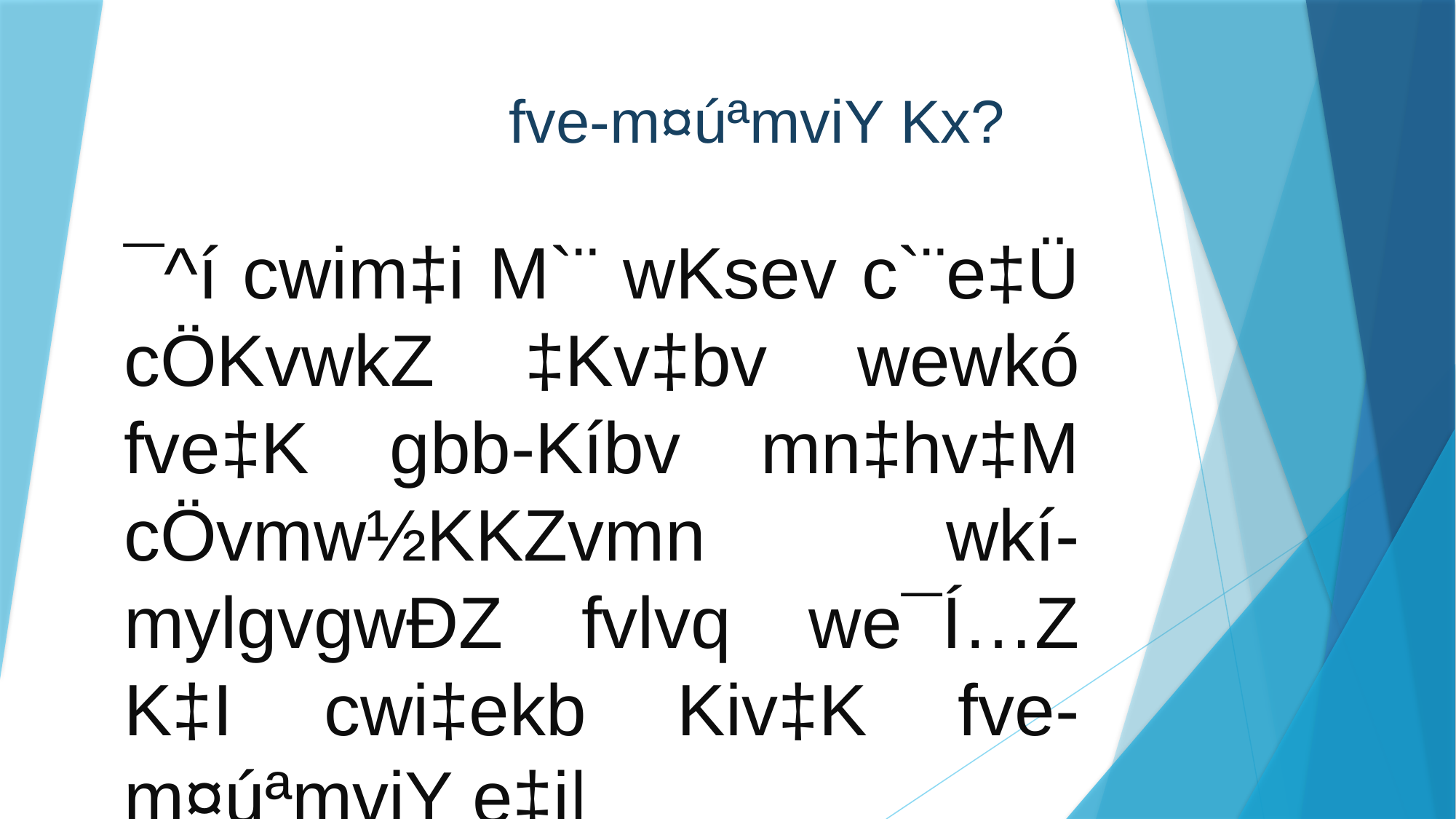

fve-m¤úªmviY Kx?
¯^í cwim‡i M`¨ wKsev c`¨e‡Ü cÖKvwkZ ‡Kv‡bv wewkó fve‡K gbb-Kíbv mn‡hv‡M cÖvmw½KKZvmn wkí-mylgvgwÐZ fvlvq we¯Í…Z K‡I cwi‡ekb Kiv‡K fve-m¤úªmviY e‡i|